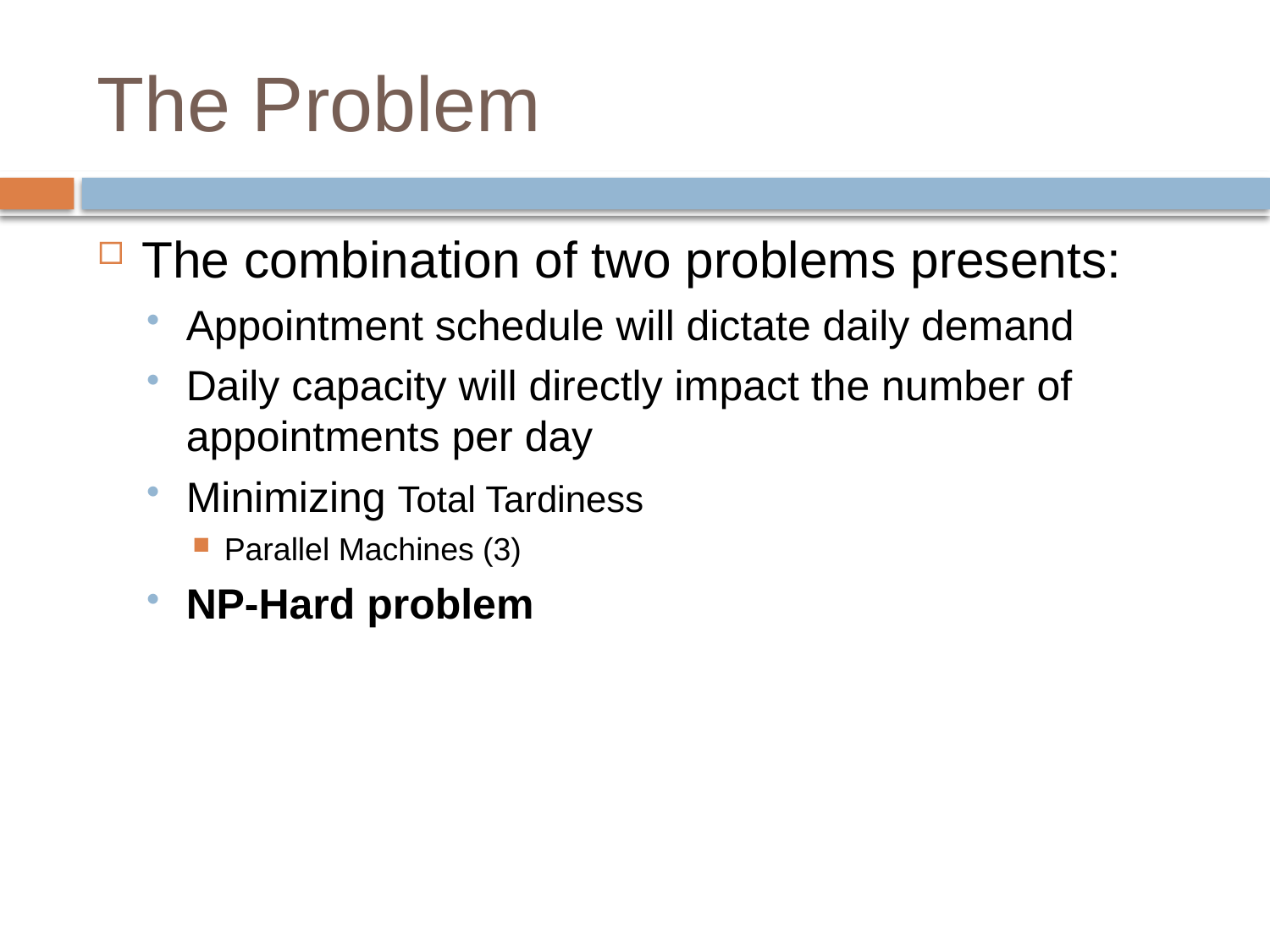

# The Problem
The combination of two problems presents:
Appointment schedule will dictate daily demand
Daily capacity will directly impact the number of appointments per day
Minimizing Total Tardiness
Parallel Machines (3)
NP-Hard problem